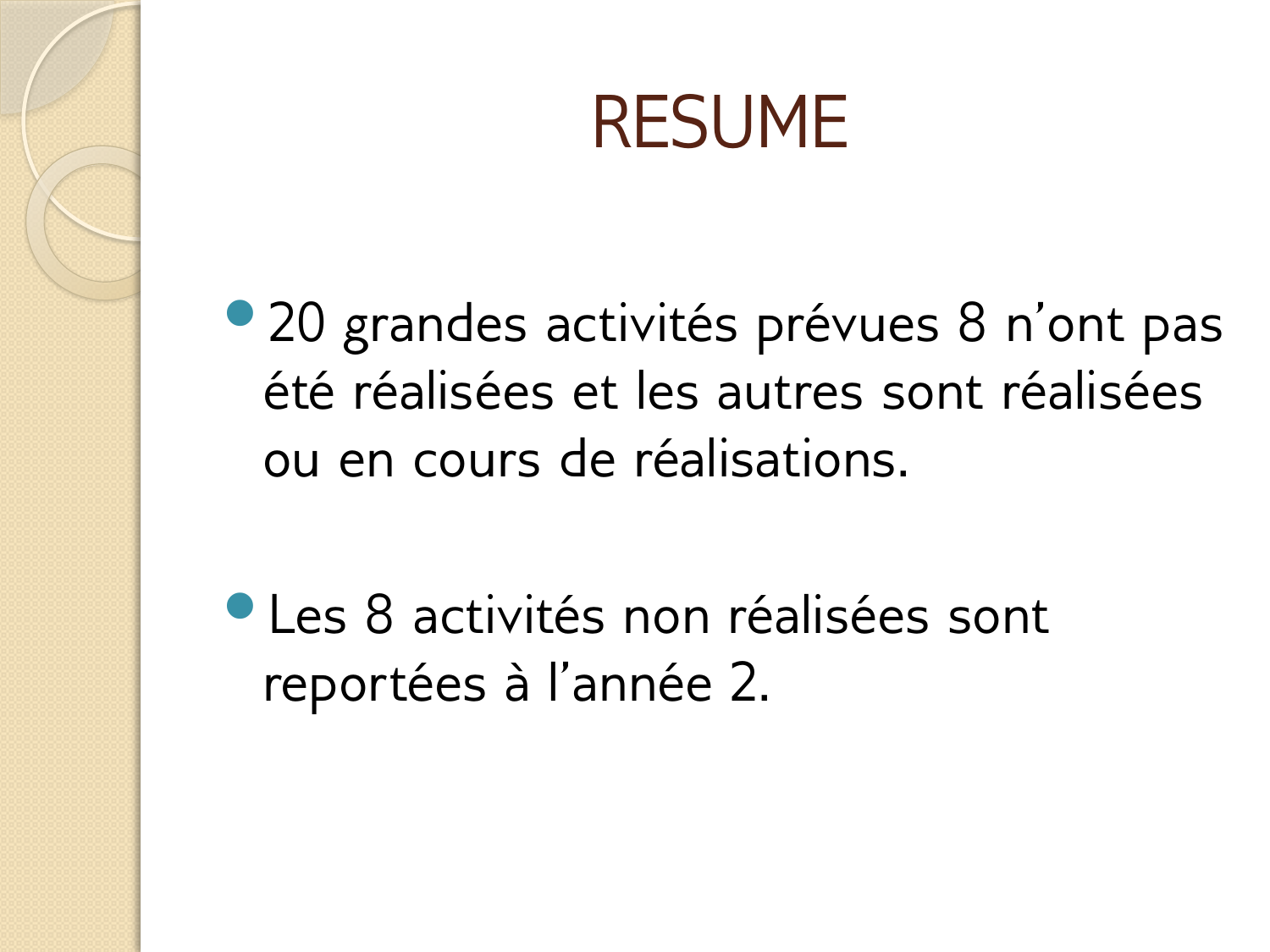

# RESUME

20 grandes activités prévues 8 n’ont pas été réalisées et les autres sont réalisées ou en cours de réalisations.

Les 8 activités non réalisées sont reportées à l’année 2.